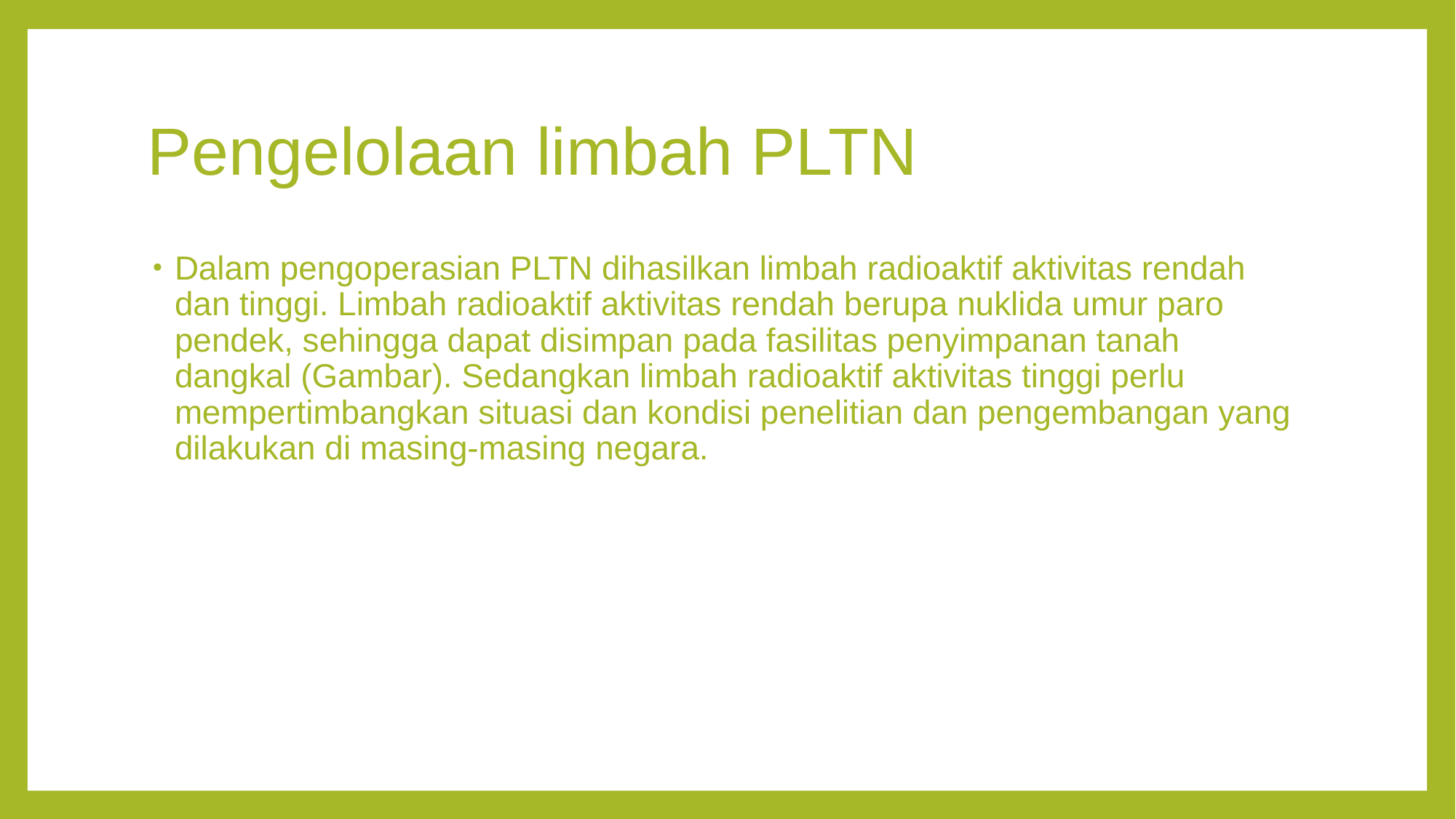

# Pengelolaan limbah PLTN
Dalam pengoperasian PLTN dihasilkan limbah radioaktif aktivitas rendah dan tinggi. Limbah radioaktif aktivitas rendah berupa nuklida umur paro pendek, sehingga dapat disimpan pada fasilitas penyimpanan tanah dangkal (Gambar). Sedangkan limbah radioaktif aktivitas tinggi perlu mempertimbangkan situasi dan kondisi penelitian dan pengembangan yang dilakukan di masing-masing negara.